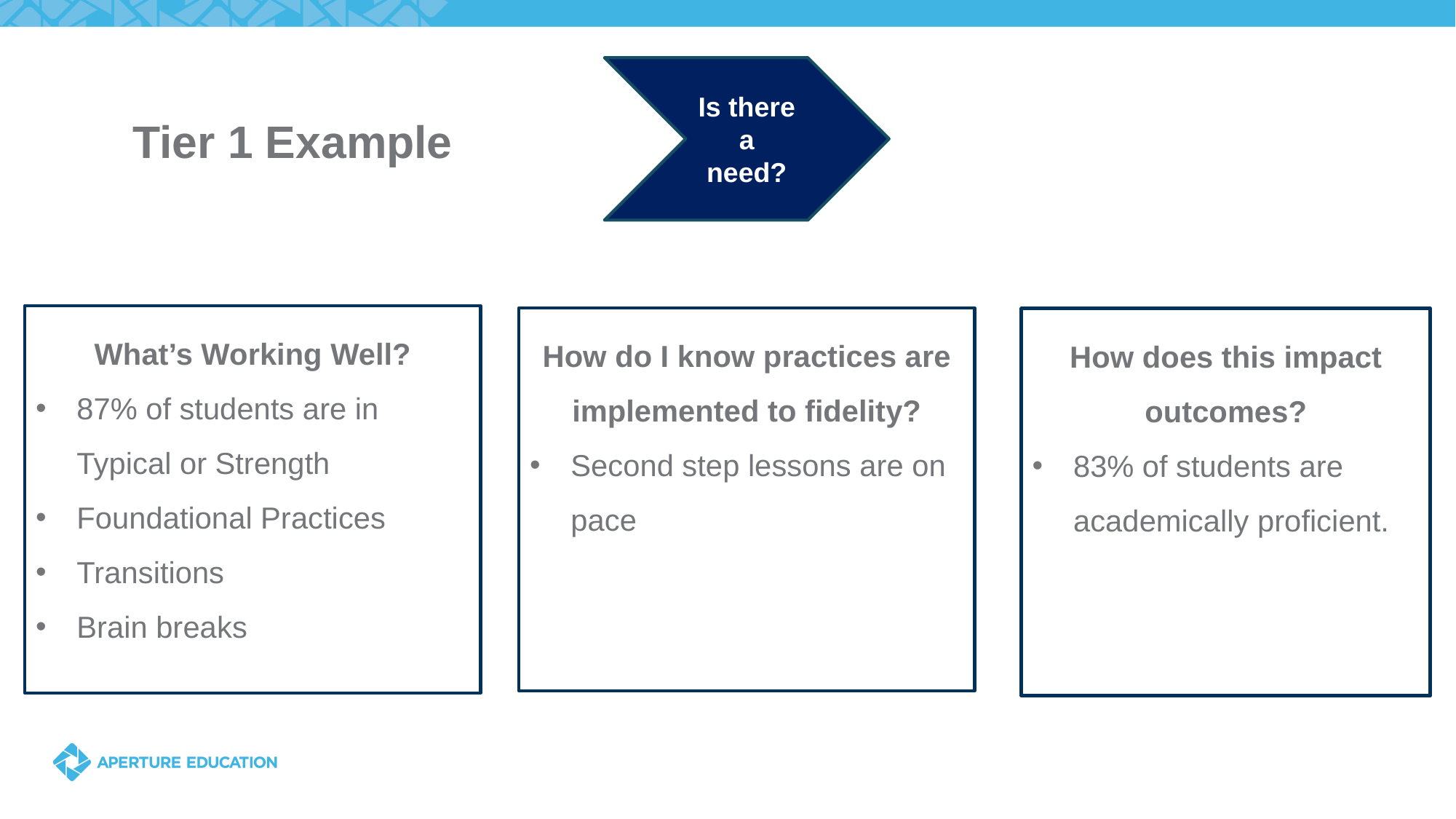

Is there a need?
# Tier 1 Example

What’s Working Well?
87% of students are in Typical or Strength
Foundational Practices
Transitions
Brain breaks
How do I know practices are implemented to fidelity?
Second step lessons are on pace
How does this impact outcomes?
83% of students are academically proficient.